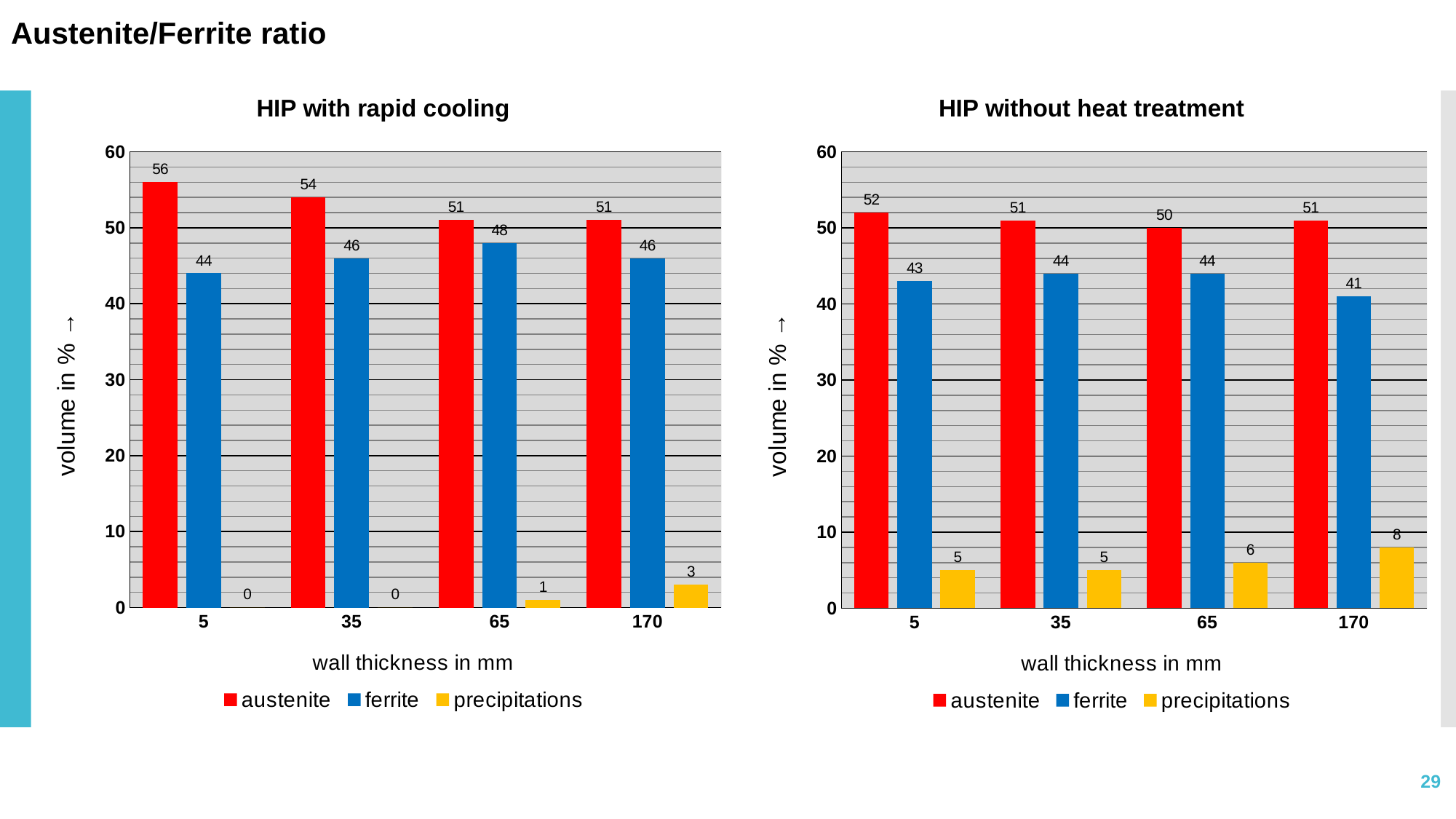

Austenite/Ferrite ratio

### Chart: HIP with rapid cooling

| Category | austenite | ferrite | precipitations |
|---|---|---|---|
| 5 | 56.0 | 44.0 | 0.0 |
| 35 | 54.0 | 46.0 | 0.0 |
| 65 | 51.0 | 48.0 | 1.0 |
| 170 | 51.0 | 46.0 | 3.0 |

### Chart: HIP without heat treatment

| Category | austenite | ferrite | precipitations |
|---|---|---|---|
| 5 | 52.0 | 43.0 | 5.0 |
| 35 | 51.0 | 44.0 | 5.0 |
| 65 | 50.0 | 44.0 | 6.0 |
| 170 | 51.0 | 41.0 | 8.0 |
29